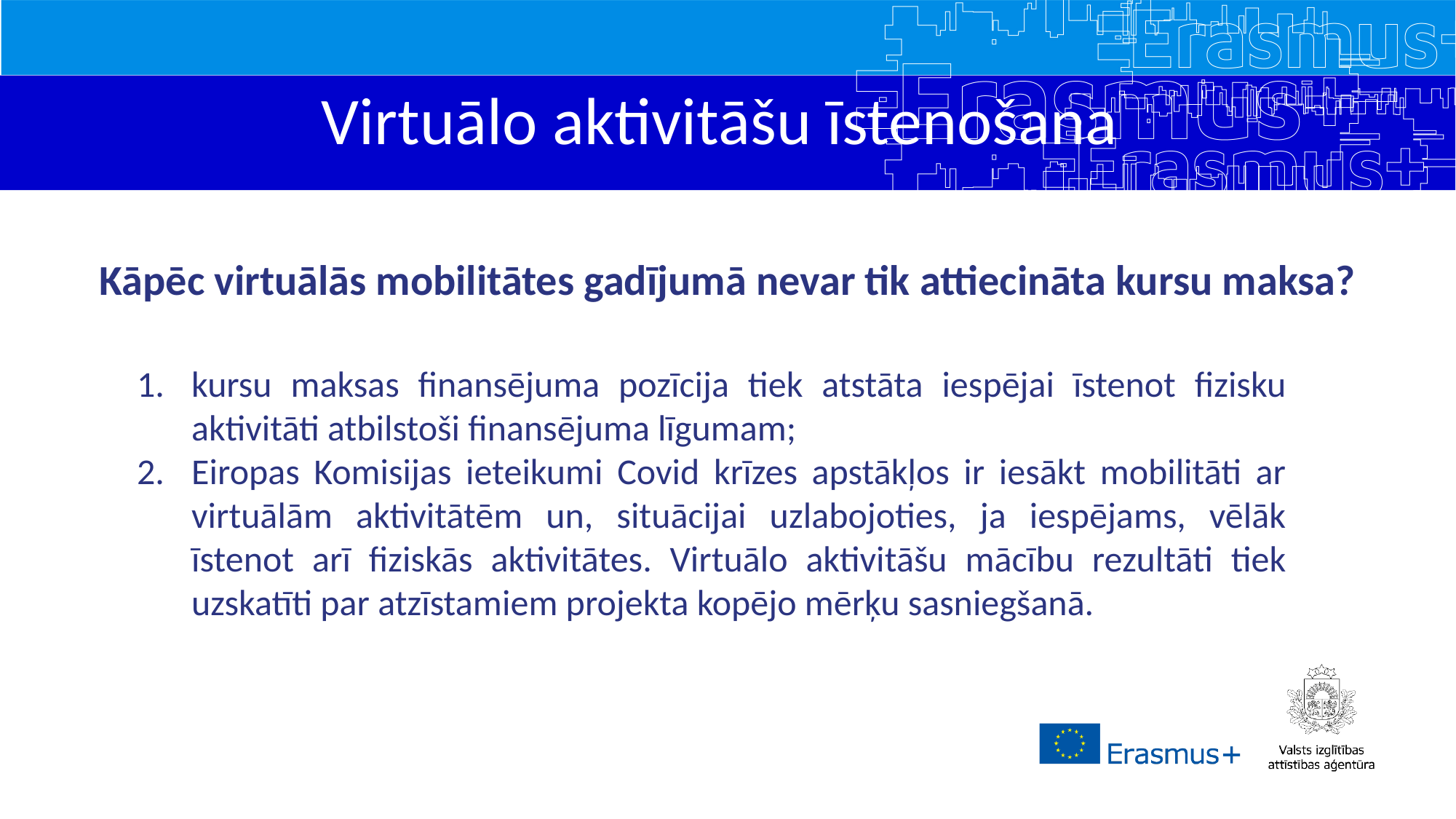

# Virtuālo aktivitāšu īstenošana
Kāpēc virtuālās mobilitātes gadījumā nevar tik attiecināta kursu maksa?
kursu maksas finansējuma pozīcija tiek atstāta iespējai īstenot fizisku aktivitāti atbilstoši finansējuma līgumam;
Eiropas Komisijas ieteikumi Covid krīzes apstākļos ir iesākt mobilitāti ar virtuālām aktivitātēm un, situācijai uzlabojoties, ja iespējams, vēlāk īstenot arī fiziskās aktivitātes. Virtuālo aktivitāšu mācību rezultāti tiek uzskatīti par atzīstamiem projekta kopējo mērķu sasniegšanā.